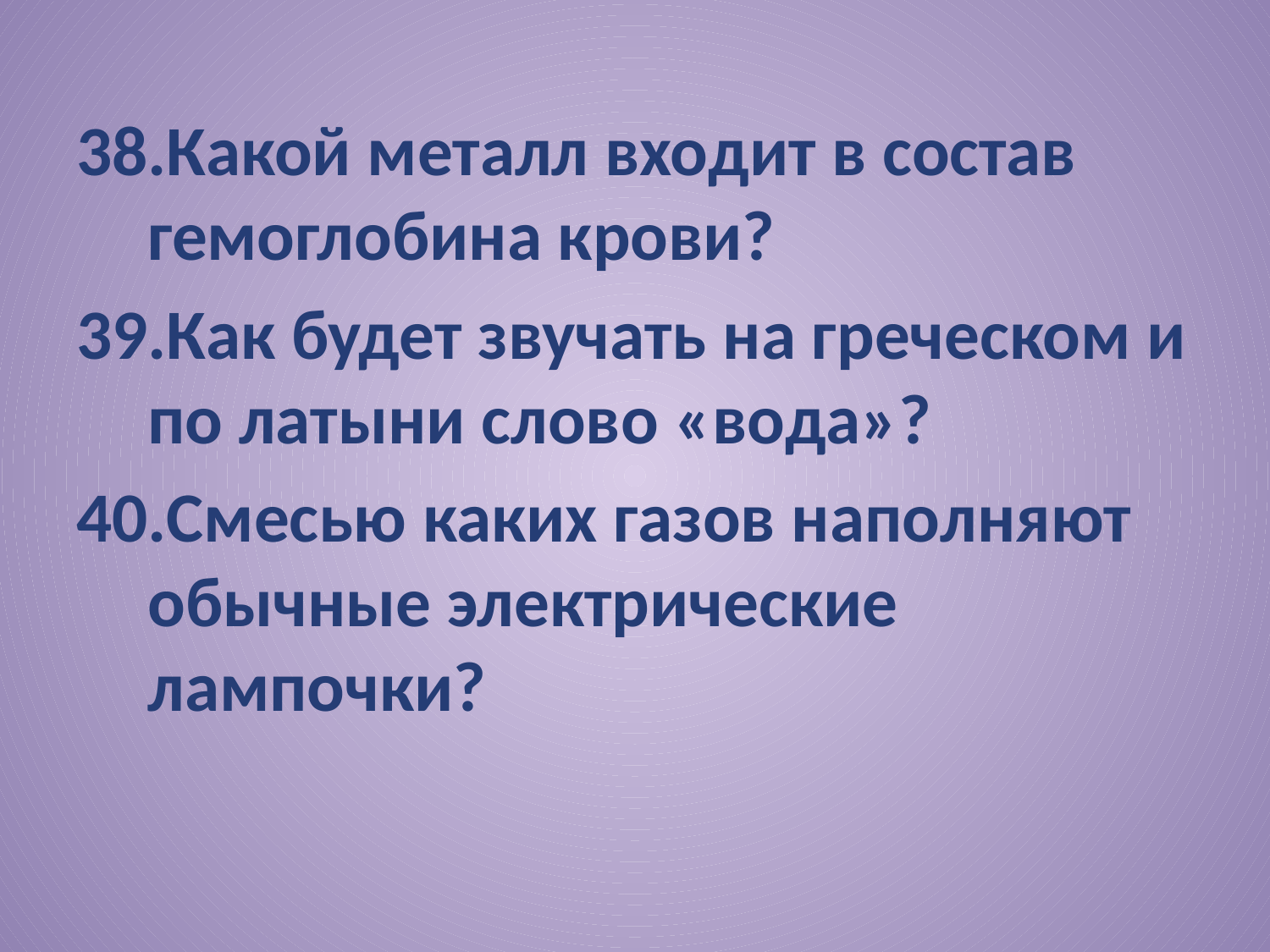

Какой металл входит в состав гемоглобина крови?
Как будет звучать на греческом и по латыни слово «вода»?
Смесью каких газов наполняют обычные электрические лампочки?